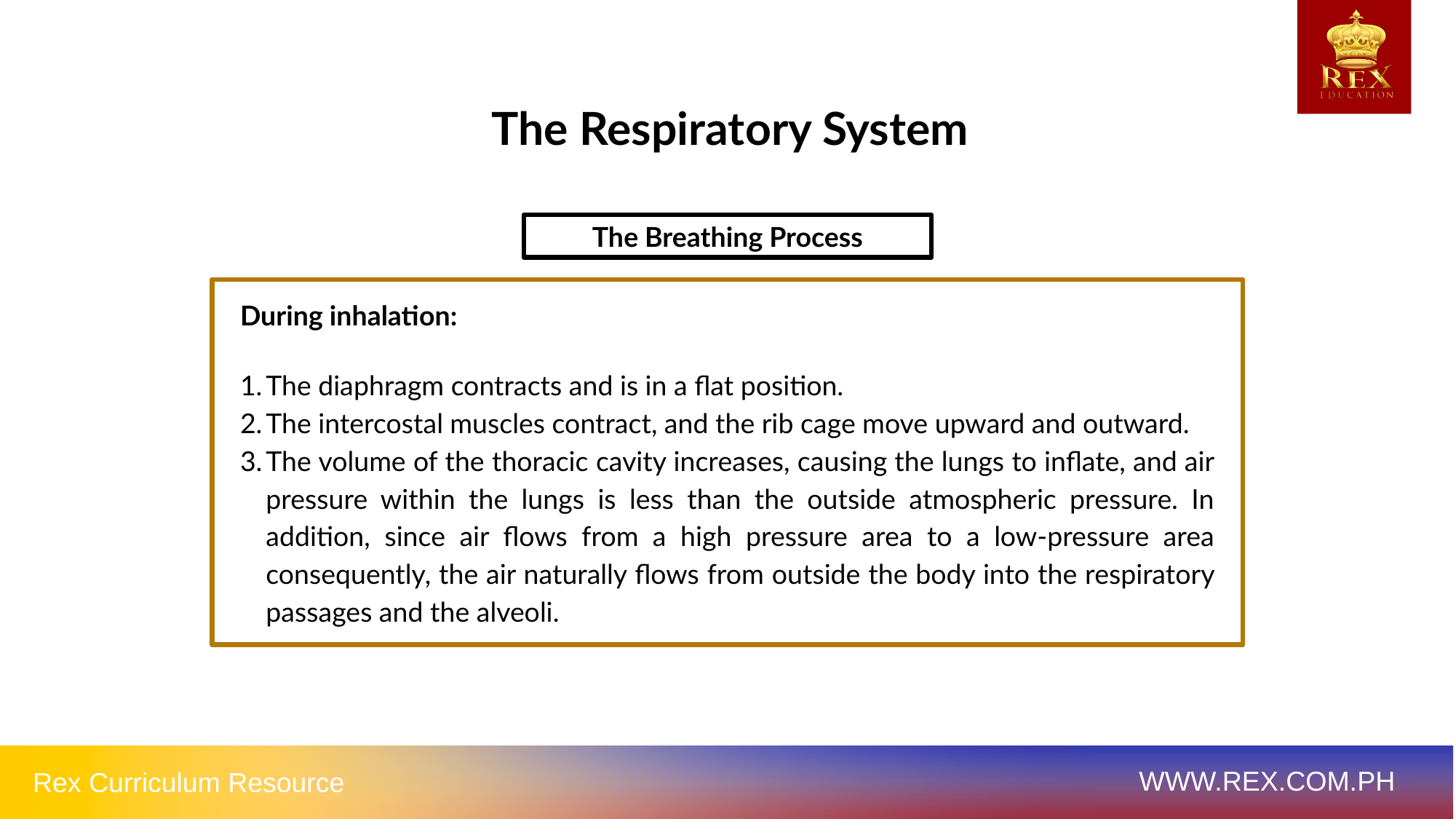

The Respiratory System
The Breathing Process

During inhalation:
The diaphragm contracts and is in a flat position.
The intercostal muscles contract, and the rib cage move upward and outward.
The volume of the thoracic cavity increases, causing the lungs to inflate, and air pressure within the lungs is less than the outside atmospheric pressure. In addition, since air flows from a high pressure area to a low-pressure area consequently, the air naturally flows from outside the body into the respiratory passages and the alveoli.
4. Air enters the lungs through the two branches of the trachea, the bronchi (sing.:
Bronchus).
5. Lastly, each bronchus then divides and subdivides into bronchioles. At the distal end of each bronchiole are the air sacs or alveoli (sing.: alveolus), where gases, oxygen, and carbon dioxide are exchanged with the blood.